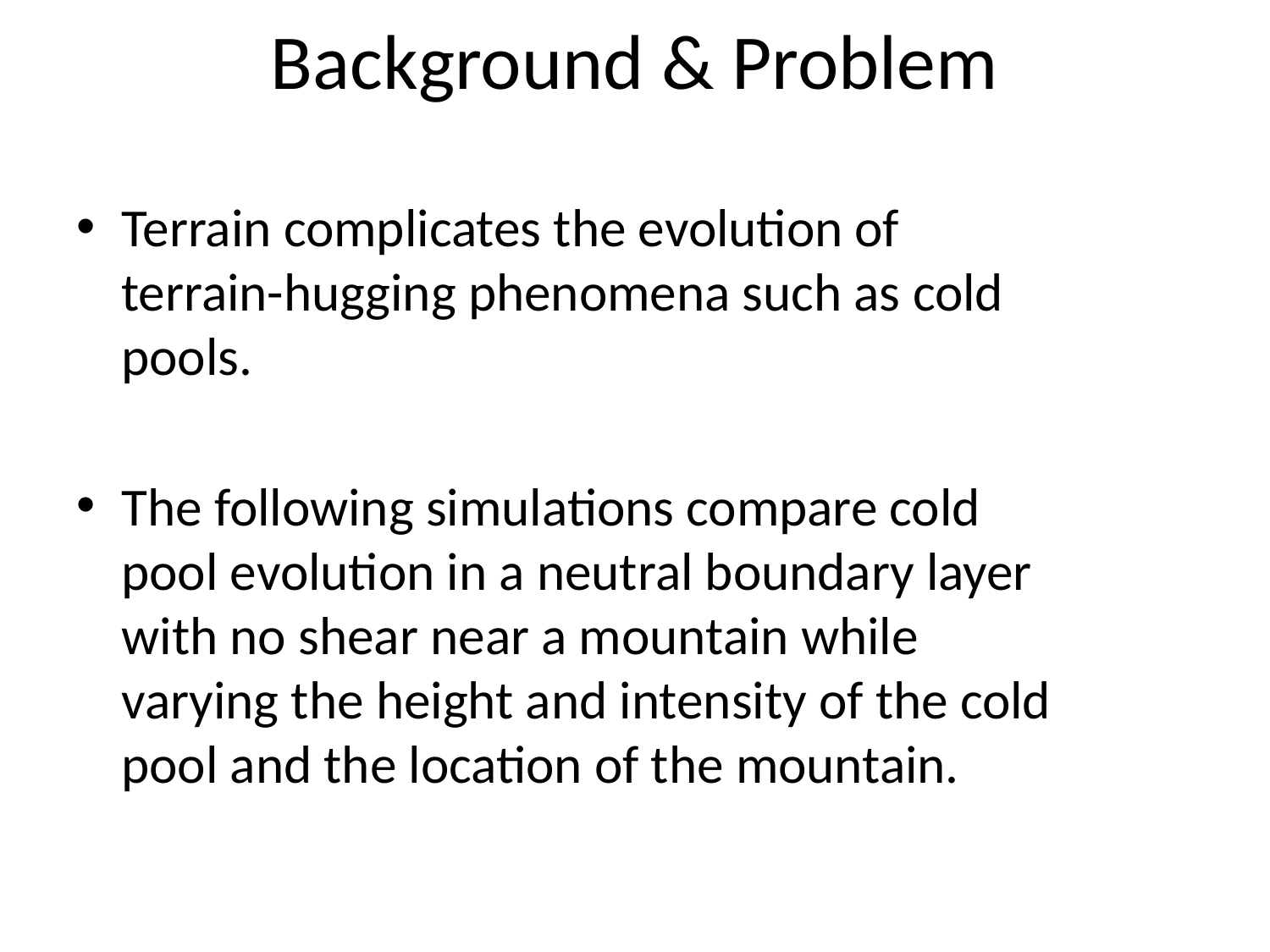

# Background & Problem

Terrain complicates the evolution of terrain-hugging phenomena such as cold pools.

The following simulations compare cold pool evolution in a neutral boundary layer with no shear near a mountain while varying the height and intensity of the cold pool and the location of the mountain.